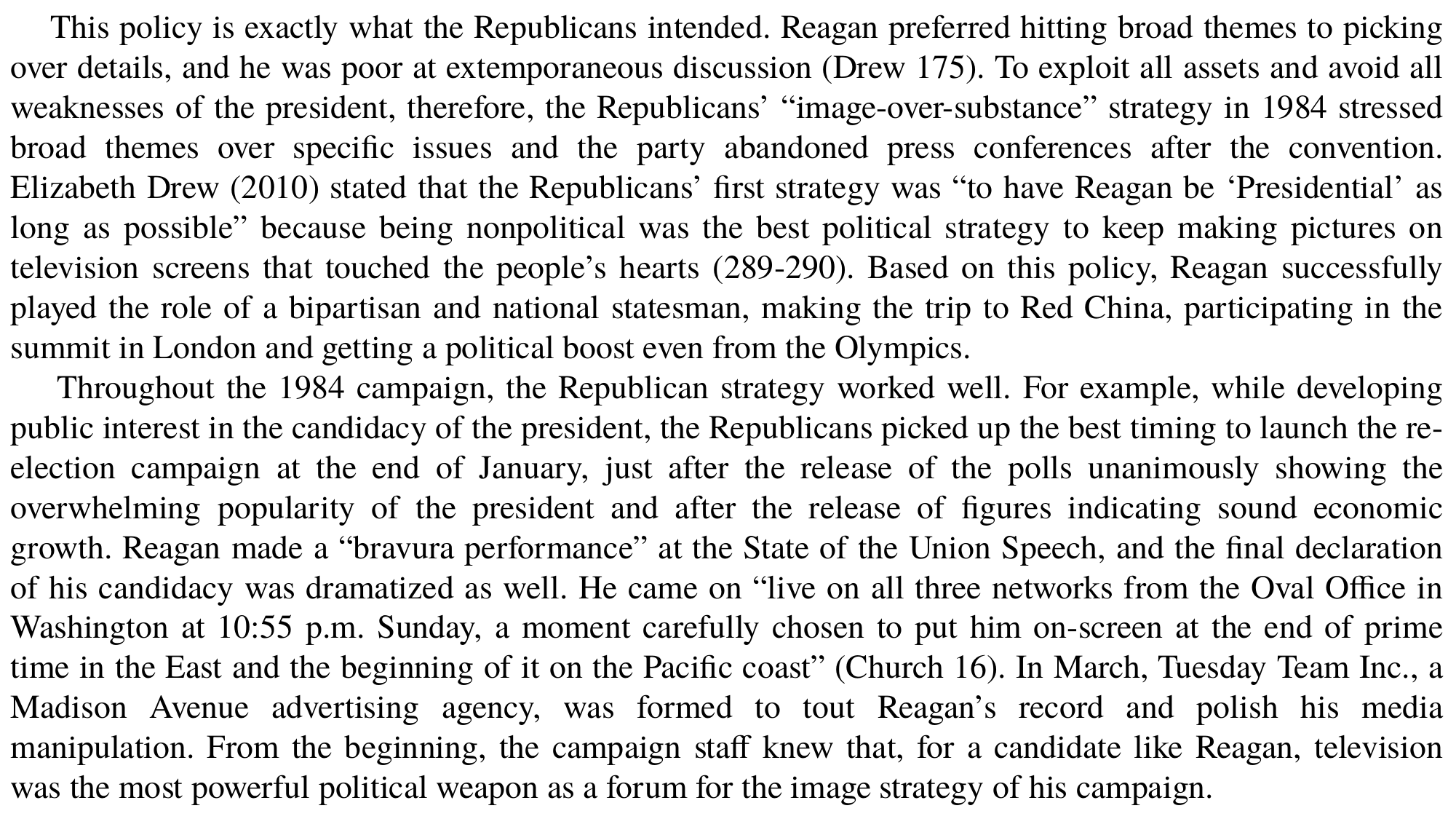

This policy is exactly what the Republicans intended. Reagan preferred hitting broad themes to picking over details, and he was poor at extemporaneous discussion (Drew 175). To exploit all assets and avoid all weaknesses of the president, therefore, the Republicans’ “image-over-substance” strategy in 1984 stressed broad themes over specific issues and the party abandoned press conferences after the convention. Elizabeth Drew (2010) stated that the Republicans’ first strategy was “to have Reagan be ‘Presidential’ as long as possible” because being nonpolitical was the best political strategy to keep making pictures on television screens that touched the people’s hearts (289-290). Based on this policy, Reagan successfully played the role of a bipartisan and national statesman, making the trip to Red China, participating in the summit in London and getting a political boost even from the Olympics.
    Throughout the 1984 campaign, the Republican strategy worked well. For example, while developing public interest in the candidacy of the president, the Republicans picked up the best timing to launch the re-election campaign at the end of January, just after the release of the polls unanimously showing the overwhelming popularity of the president and after the release of figures indicating sound economic growth. Reagan made a “bravura performance” at the State of the Union Speech, and the final declaration of his candidacy was dramatized as well. He came on “live on all three networks from the Oval Office in Washington at 10:55 p.m. Sunday, a moment carefully chosen to put him on-screen at the end of prime time in the East and the beginning of it on the Pacific coast” (Church 16). In March, Tuesday Team Inc., a Madison Avenue advertising agency, was formed to tout Reagan’s record and polish his media manipulation. From the beginning, the campaign staff knew that, for a candidate like Reagan, television was the most powerful political weapon as a forum for the image strategy of his campaign.